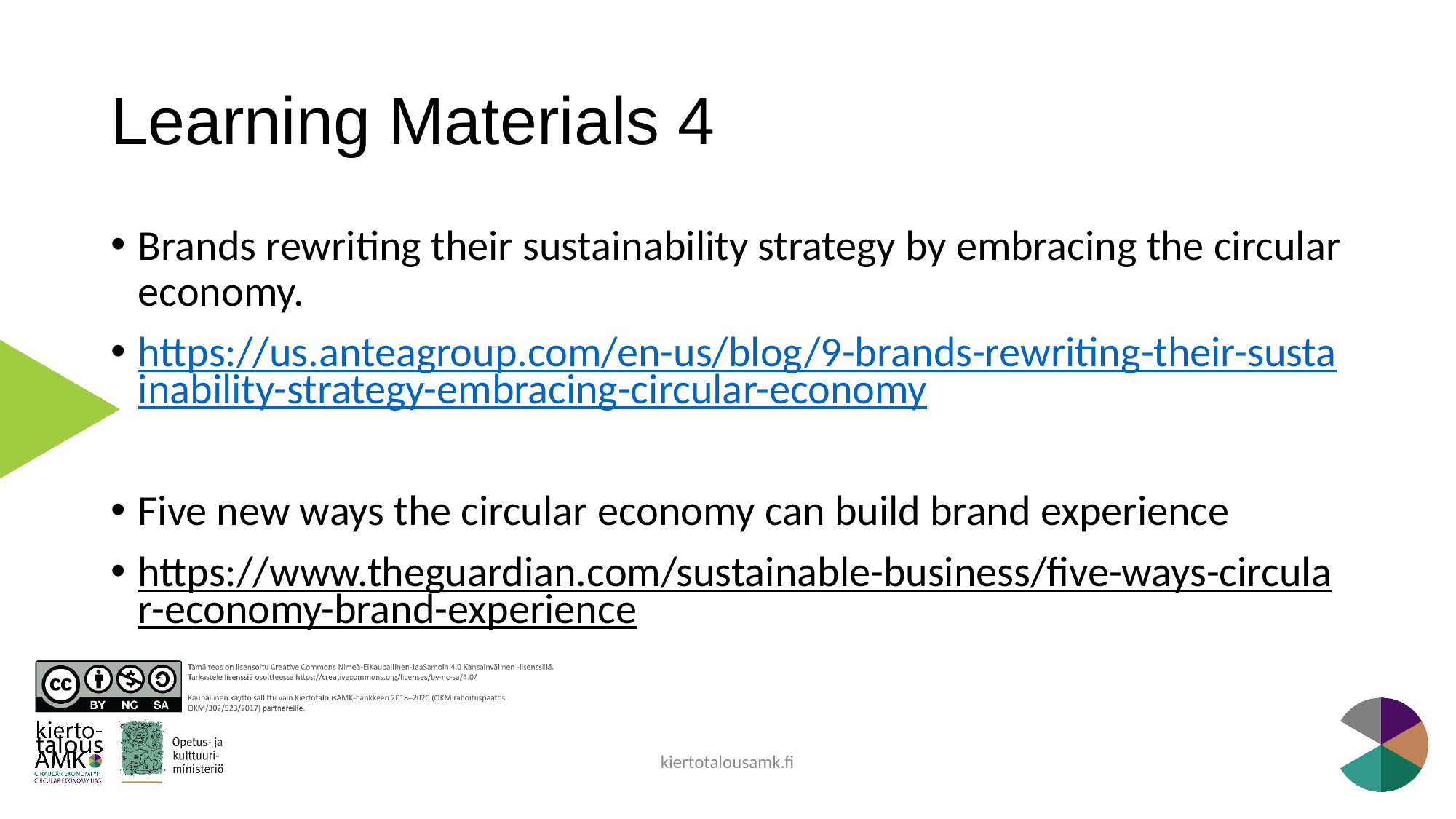

# Learning Materials 4
Brands rewriting their sustainability strategy by embracing the circular economy.​
https://us.anteagroup.com/en-us/blog/9-brands-rewriting-their-sustainability-strategy-embracing-circular-economy

Five new ways the circular economy can build brand experience​
https://www.theguardian.com/sustainable-business/five-ways-circular-economy-brand-experience

kiertotalousamk.fi